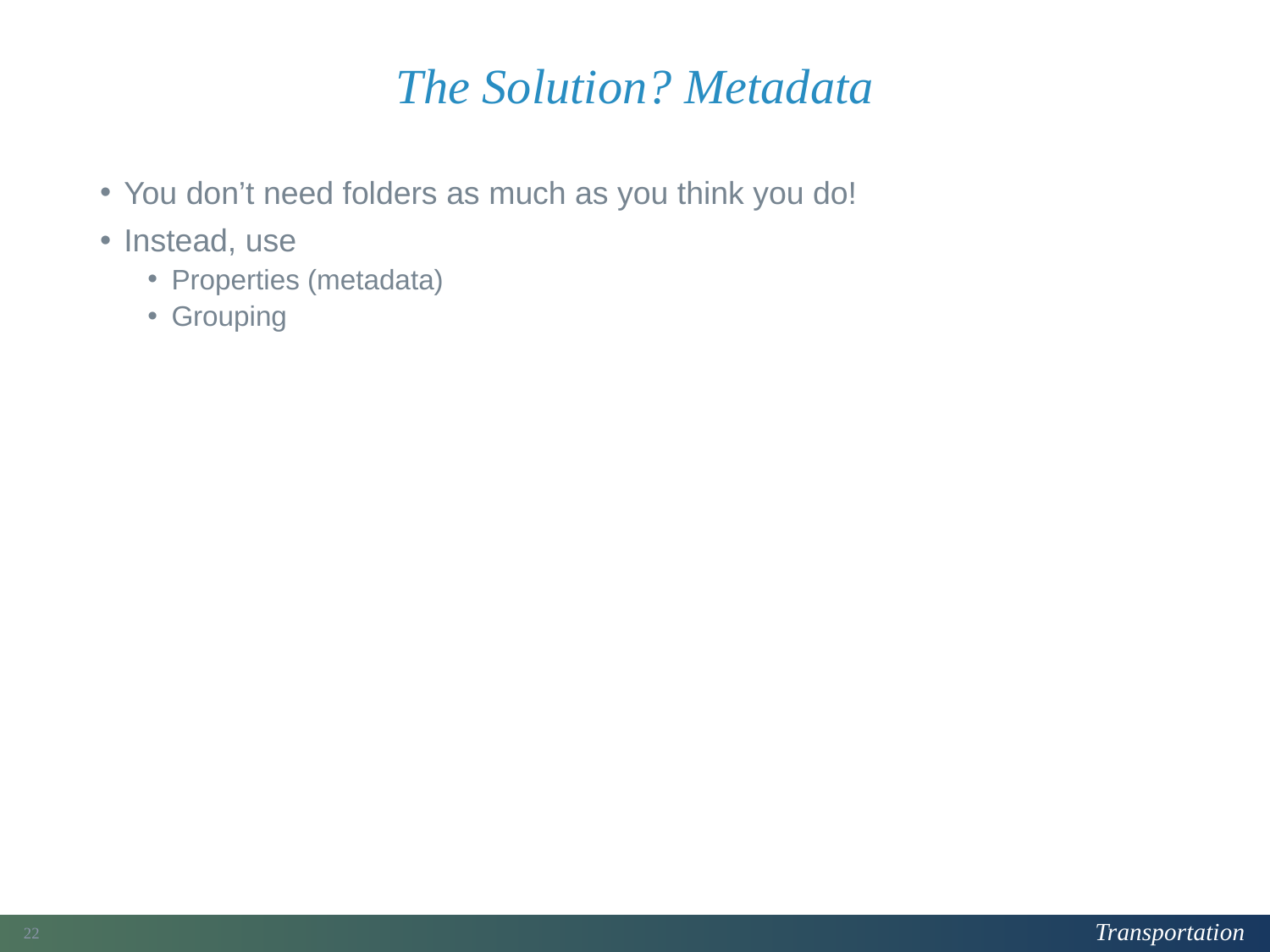

# The Solution? Metadata
You don’t need folders as much as you think you do!
Instead, use
Properties (metadata)
Grouping
22